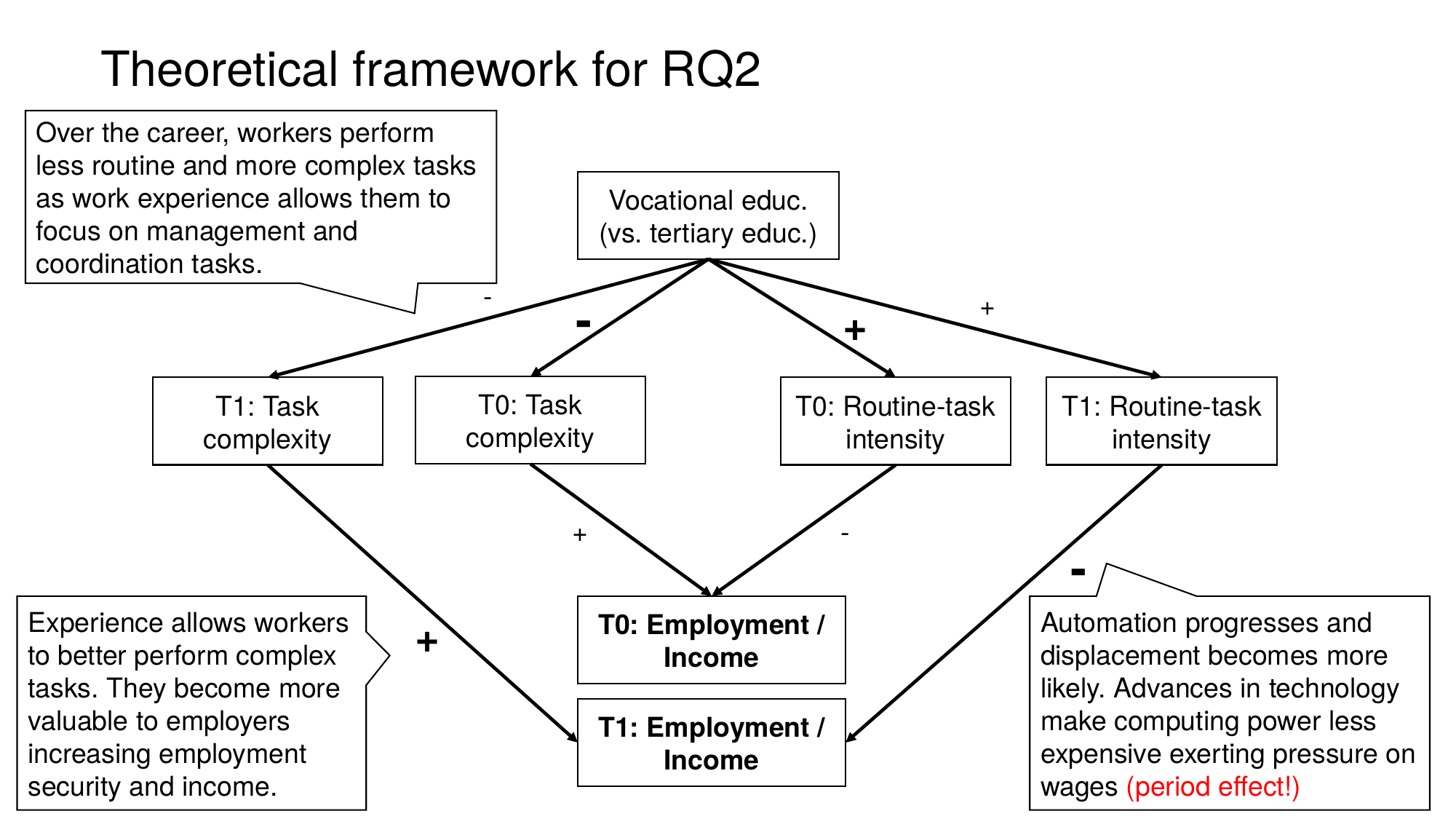

# Theoretical framework for RQ2
Over the career, workers perform less routine and more complex tasks as work experience allows them to focus on management and coordination tasks.
Vocational educ. (vs. tertiary educ.)
-
-
+
+
T0: Task complexity
T1: Task complexity
T0: Routine-task intensity
T1: Routine-task intensity
+
-
-
Experience allows workers to better perform complex tasks. They become more valuable to employers increasing employment security and income.
T0: Employment / Income
Automation progresses and displacement becomes more likely. Advances in technology make computing power less expensive exerting pressure on wages (period effect!)
+
T1: Employment / Income